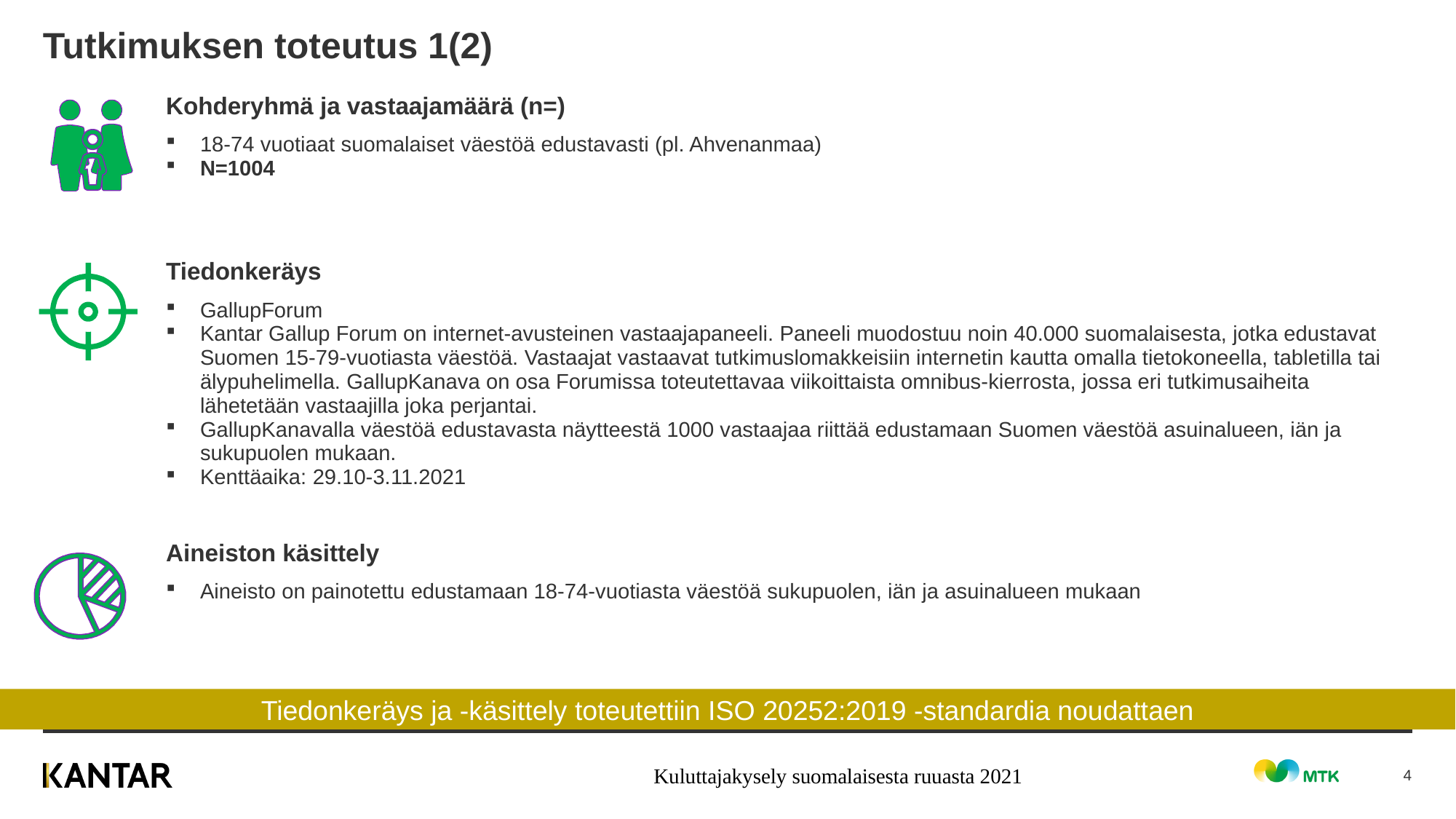

# Tutkimuksen toteutus 1(2)
| Kohderyhmä ja vastaajamäärä (n=) |
| --- |
| 18-74 vuotiaat suomalaiset väestöä edustavasti (pl. Ahvenanmaa) N=1004 |
|  |
| Tiedonkeräys |
| GallupForum Kantar Gallup Forum on internet-avusteinen vastaajapaneeli. Paneeli muodostuu noin 40.000 suomalaisesta, jotka edustavat Suomen 15-79-vuotiasta väestöä. Vastaajat vastaavat tutkimuslomakkeisiin internetin kautta omalla tietokoneella, tabletilla tai älypuhelimella. GallupKanava on osa Forumissa toteutettavaa viikoittaista omnibus-kierrosta, jossa eri tutkimusaiheita lähetetään vastaajilla joka perjantai. GallupKanavalla väestöä edustavasta näytteestä 1000 vastaajaa riittää edustamaan Suomen väestöä asuinalueen, iän ja sukupuolen mukaan. Kenttäaika: 29.10-3.11.2021 |
|  |
| Aineiston käsittely |
| Aineisto on painotettu edustamaan 18-74-vuotiasta väestöä sukupuolen, iän ja asuinalueen mukaan |

Tiedonkeräys ja -käsittely toteutettiin ISO 20252:2019 -standardia noudattaen
Kuluttajakysely suomalaisesta ruuasta 2021
4